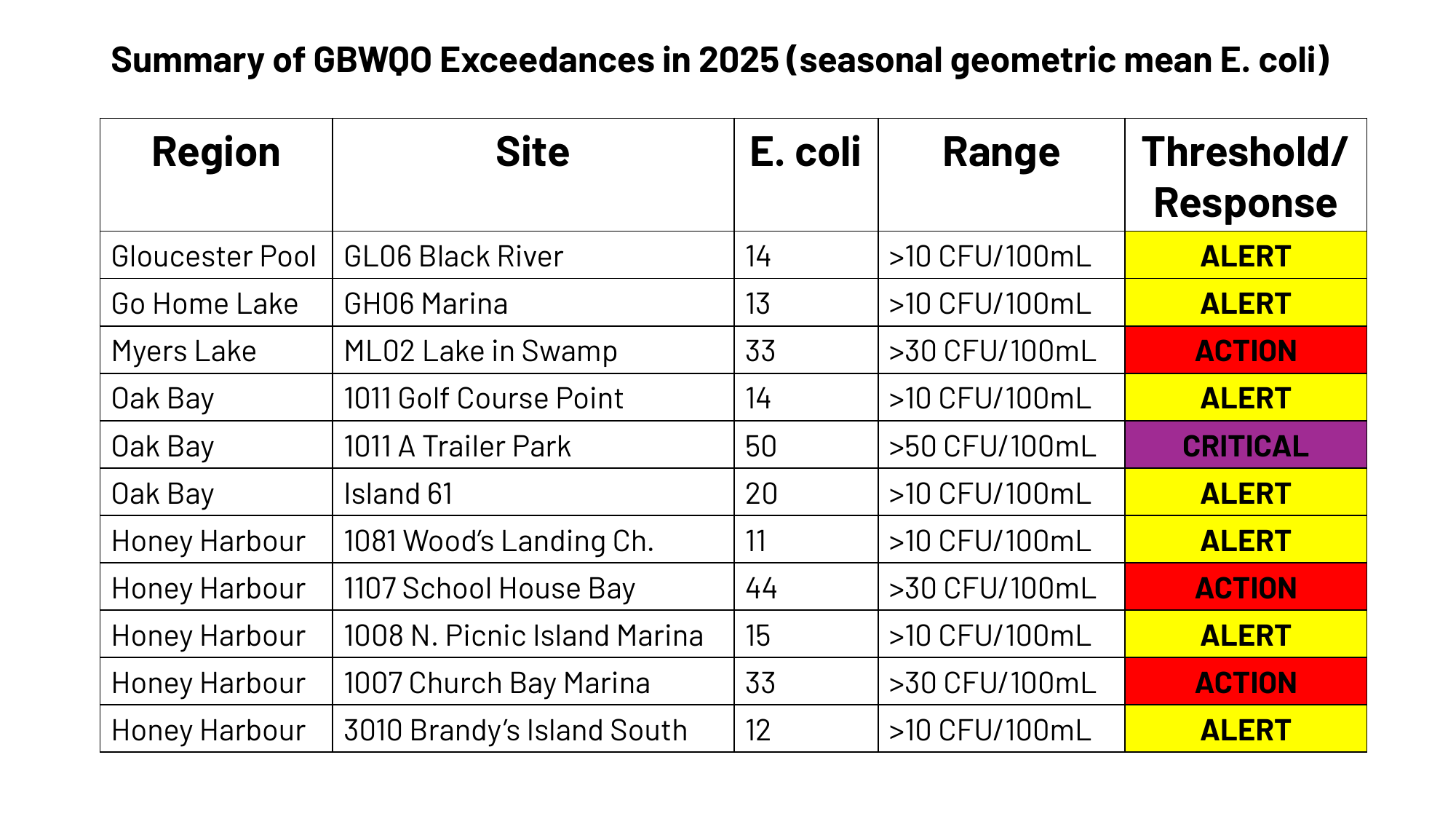

# Summary of GBWQO Exceedances in 2025 (seasonal geometric mean E. coli)
| Region | Site | E. coli | Range | Threshold/Response |
| --- | --- | --- | --- | --- |
| Gloucester Pool | GL06 Black River | 14 | >10 CFU/100mL | ALERT |
| Go Home Lake | GH06 Marina | 13 | >10 CFU/100mL | ALERT |
| Myers Lake | ML02 Lake in Swamp | 33 | >30 CFU/100mL | ACTION |
| Oak Bay | 1011 Golf Course Point | 14 | >10 CFU/100mL | ALERT |
| Oak Bay | 1011 A Trailer Park | 50 | >50 CFU/100mL | CRITICAL |
| Oak Bay | Island 61 | 20 | >10 CFU/100mL | ALERT |
| Honey Harbour | 1081 Wood’s Landing Ch. | 11 | >10 CFU/100mL | ALERT |
| Honey Harbour | 1107 School House Bay | 44 | >30 CFU/100mL | ACTION |
| Honey Harbour | 1008 N. Picnic Island Marina | 15 | >10 CFU/100mL | ALERT |
| Honey Harbour | 1007 Church Bay Marina | 33 | >30 CFU/100mL | ACTION |
| Honey Harbour | 3010 Brandy’s Island South | 12 | >10 CFU/100mL | ALERT |